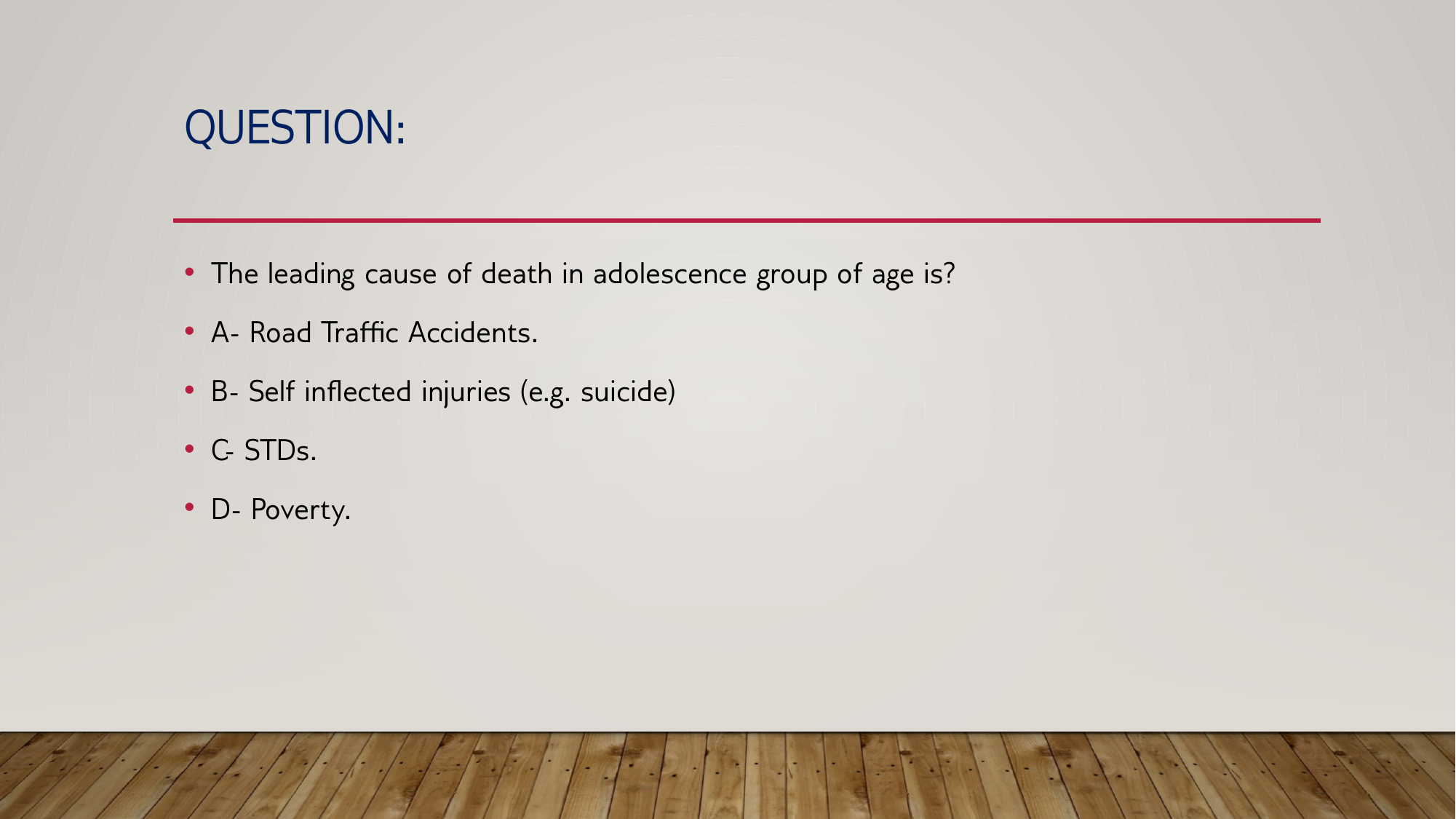

# Question:
The leading cause of death in adolescence group of age is?
A- Road Traffic Accidents.
B- Self inflected injuries (e.g. suicide)
C- STDs.
D- Poverty.